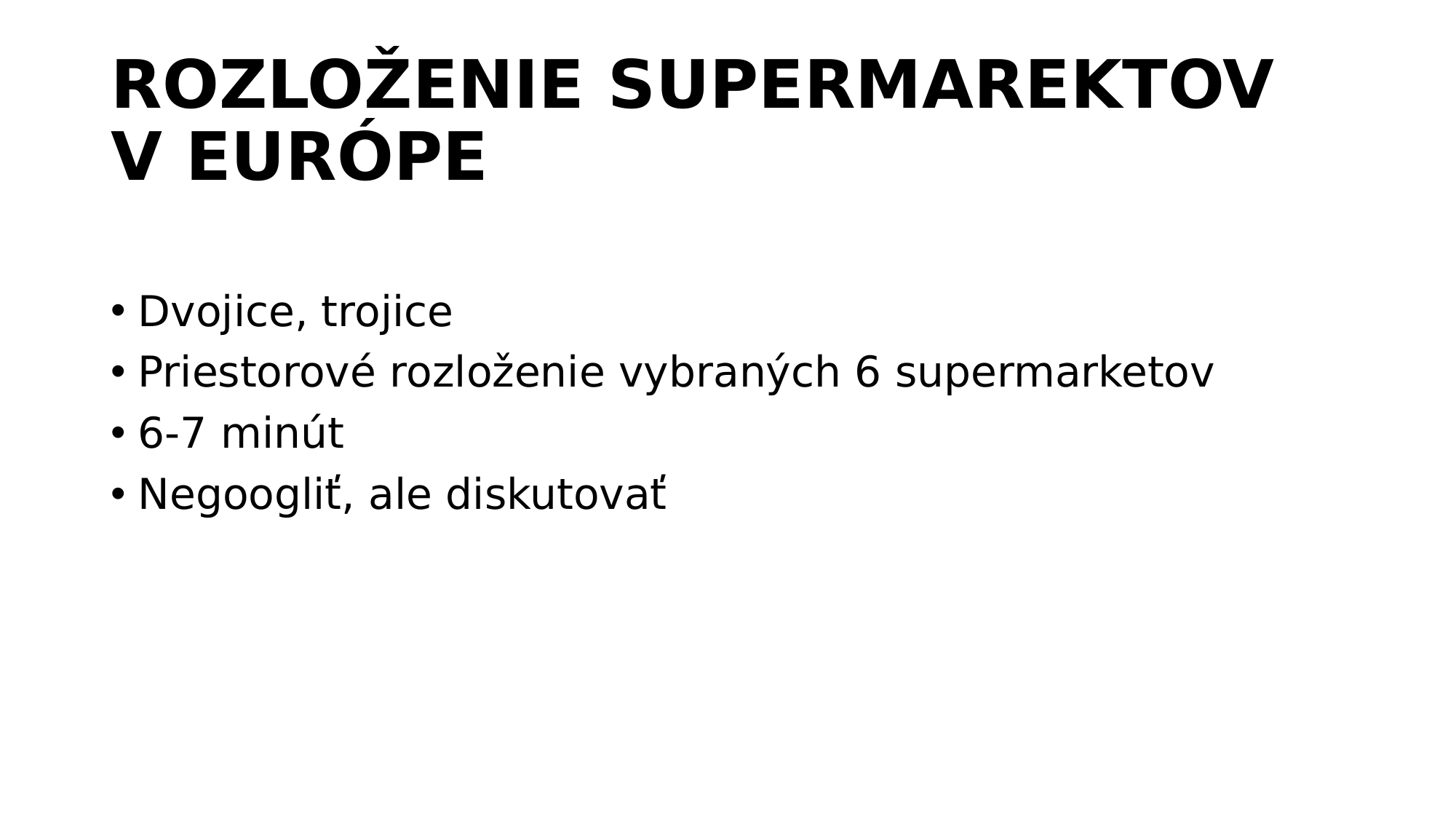

# ROZLOŽENIE SUPERMAREKTOV V EURÓPE

Dvojice, trojice
Priestorové rozloženie vybraných 6 supermarketov
6-7 minút
Negoogliť, ale diskutovať